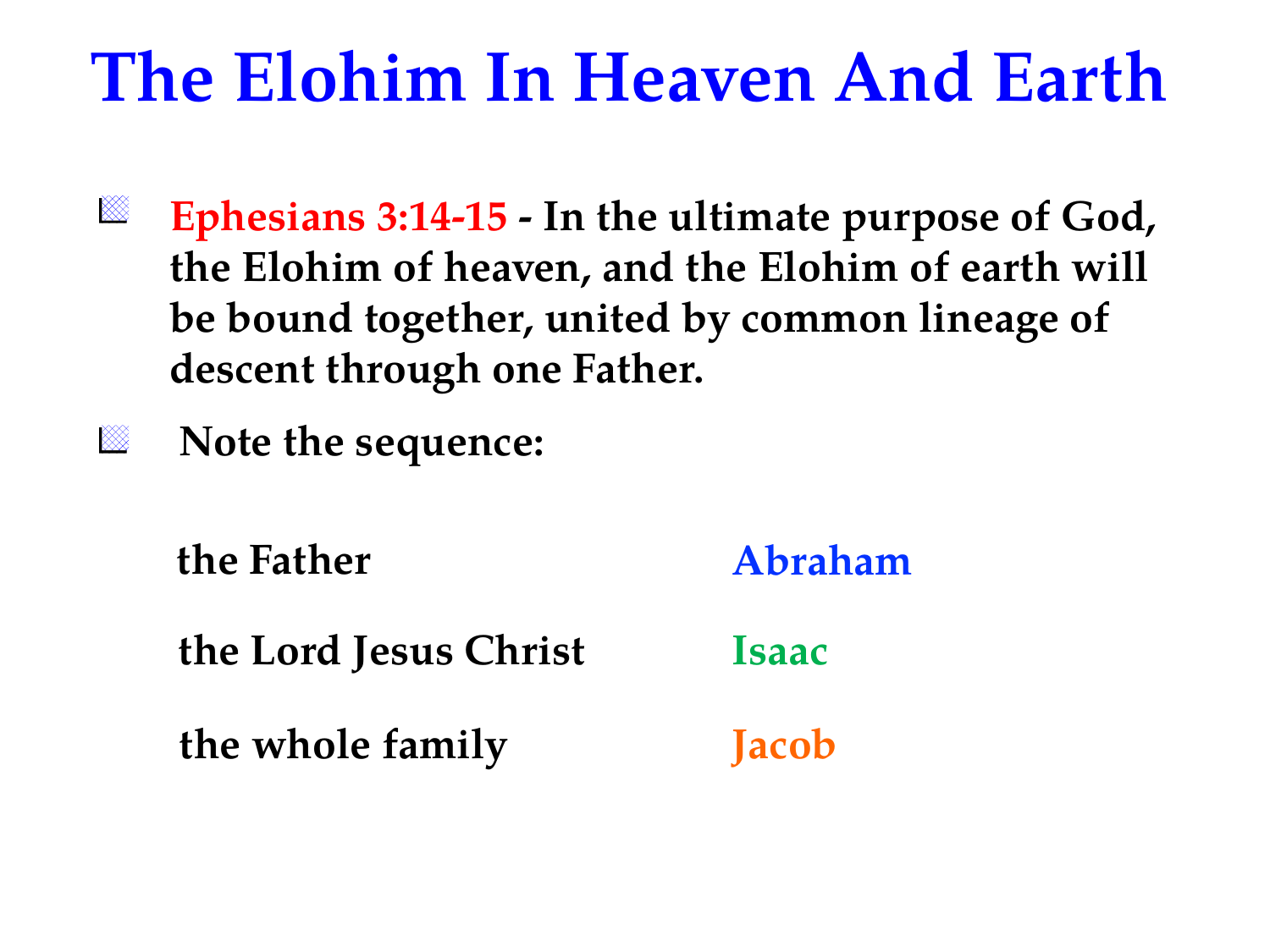

The Elohim In Heaven And Earth
Ephesians 3:14-15 - In the ultimate purpose of God, the Elohim of heaven, and the Elohim of earth will be bound together, united by common lineage of descent through one Father.

Note the sequence:

the Father
Abraham
the Lord Jesus Christ
Isaac
the whole family
Jacob